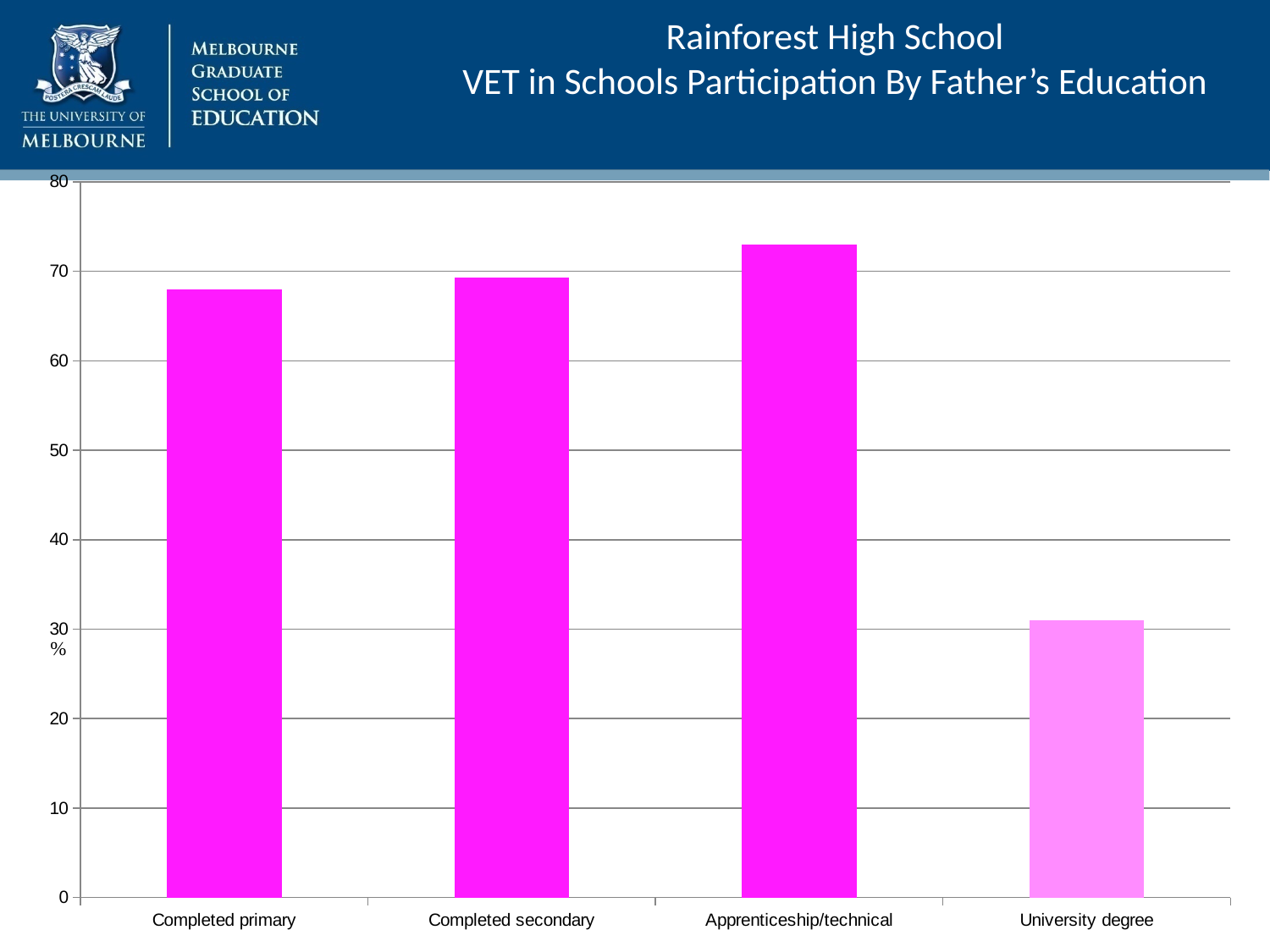

# Rainforest High School VET in Schools Participation By Father’s Education

### Chart

| Category |  |
|---|---|
| Completed primary | 68.0 |
| Completed secondary | 69.3 |
| Apprenticeship/technical | 73.0 |
| University degree | 31.0 |